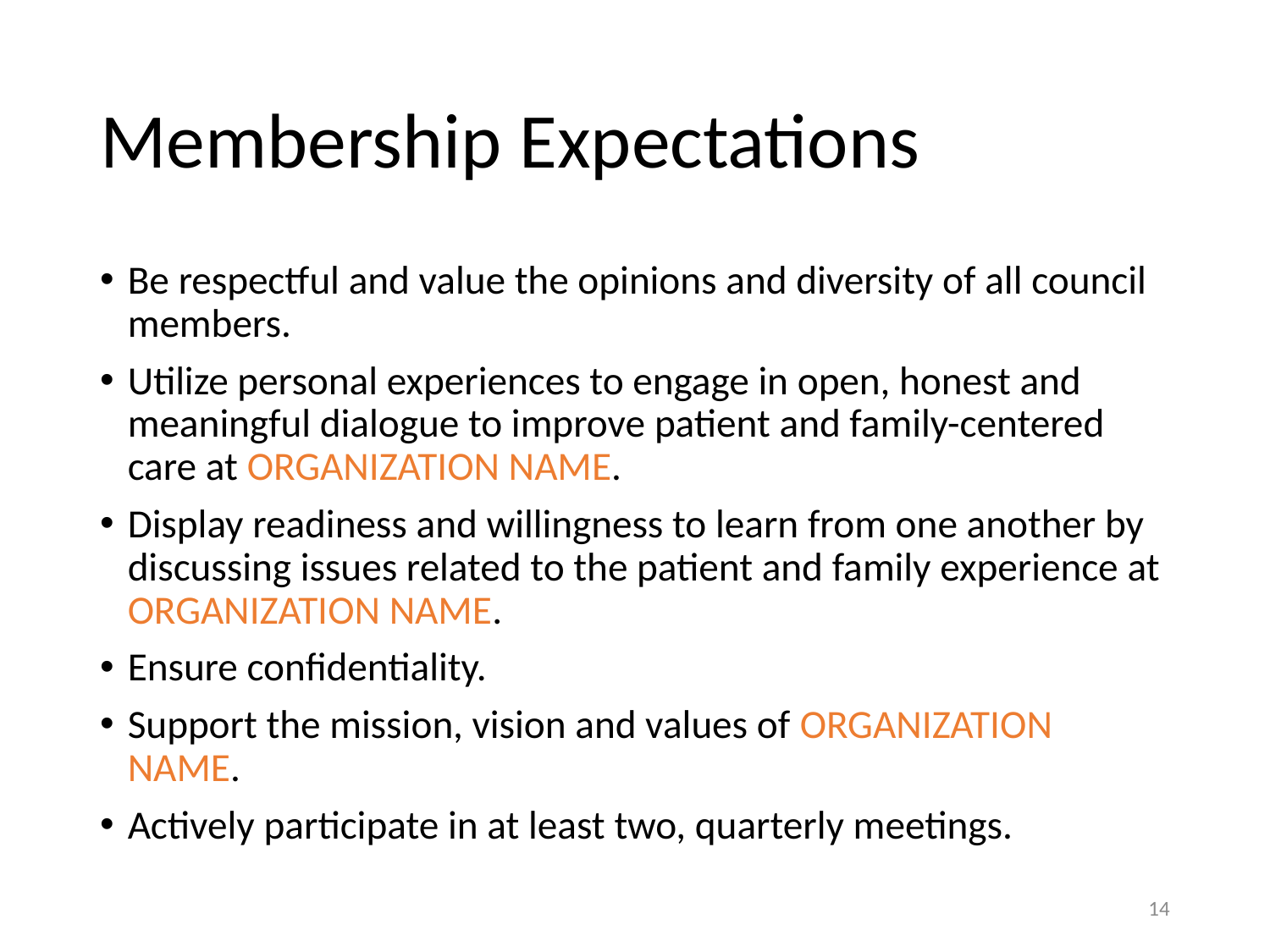

# Membership Expectations
Be respectful and value the opinions and diversity of all council members.
Utilize personal experiences to engage in open, honest and meaningful dialogue to improve patient and family-centered care at ORGANIZATION NAME.
Display readiness and willingness to learn from one another by discussing issues related to the patient and family experience at ORGANIZATION NAME.
Ensure confidentiality.
Support the mission, vision and values of ORGANIZATION NAME.
Actively participate in at least two, quarterly meetings.

14